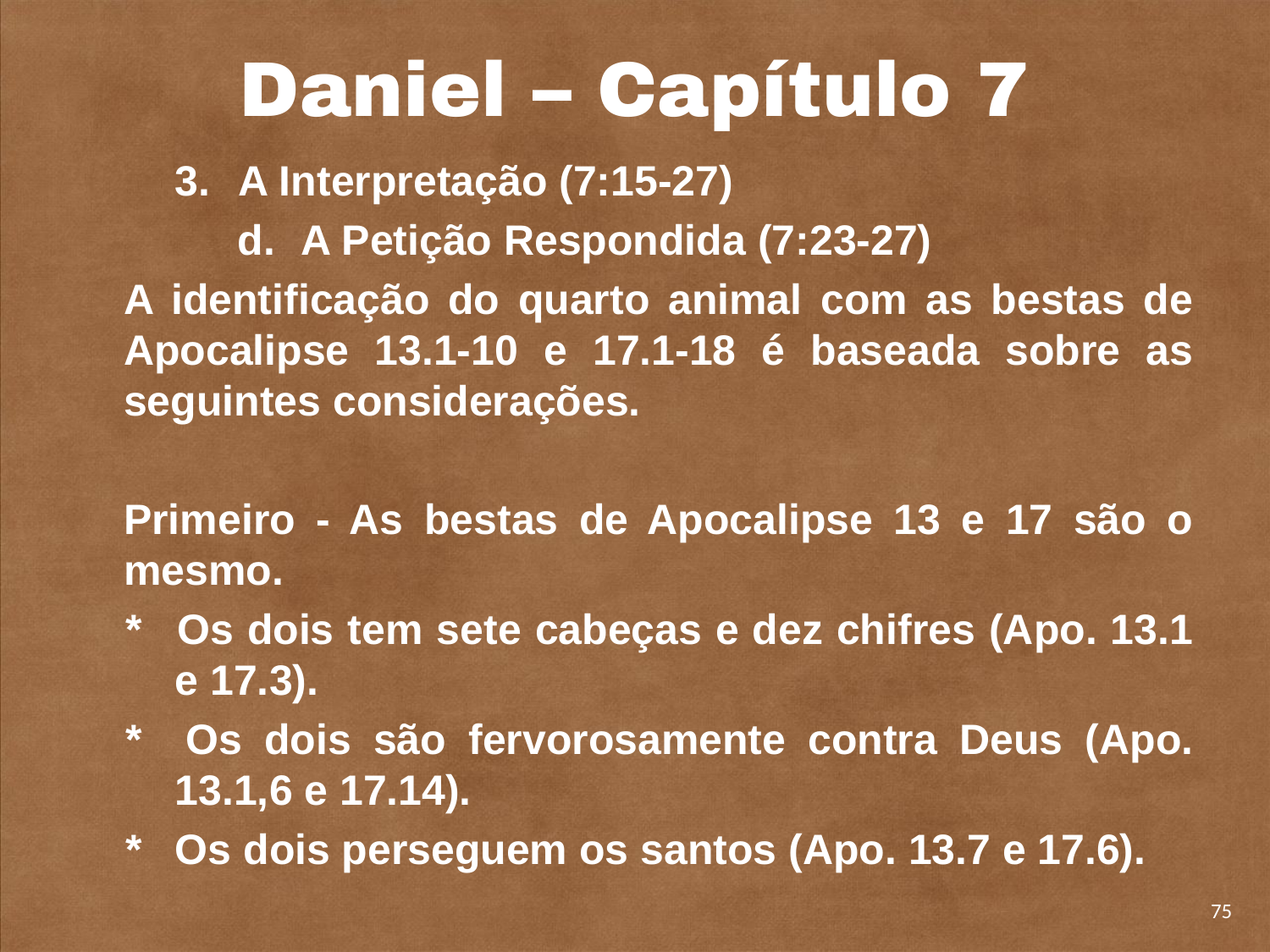

# Daniel – Capítulo 7
3.	A Interpretação (7:15-27)
d.	A Petição Respondida (7:23-27)
	A identificação do quarto animal com as bestas de Apocalipse 13.1-10 e 17.1-18 é baseada sobre as seguintes considerações.

	Primeiro - As bestas de Apocalipse 13 e 17 são o mesmo.
* 	Os dois tem sete cabeças e dez chifres (Apo. 13.1 e 17.3).
* 	Os dois são fervorosamente contra Deus (Apo. 13.1,6 e 17.14).
* 	Os dois perseguem os santos (Apo. 13.7 e 17.6).
75